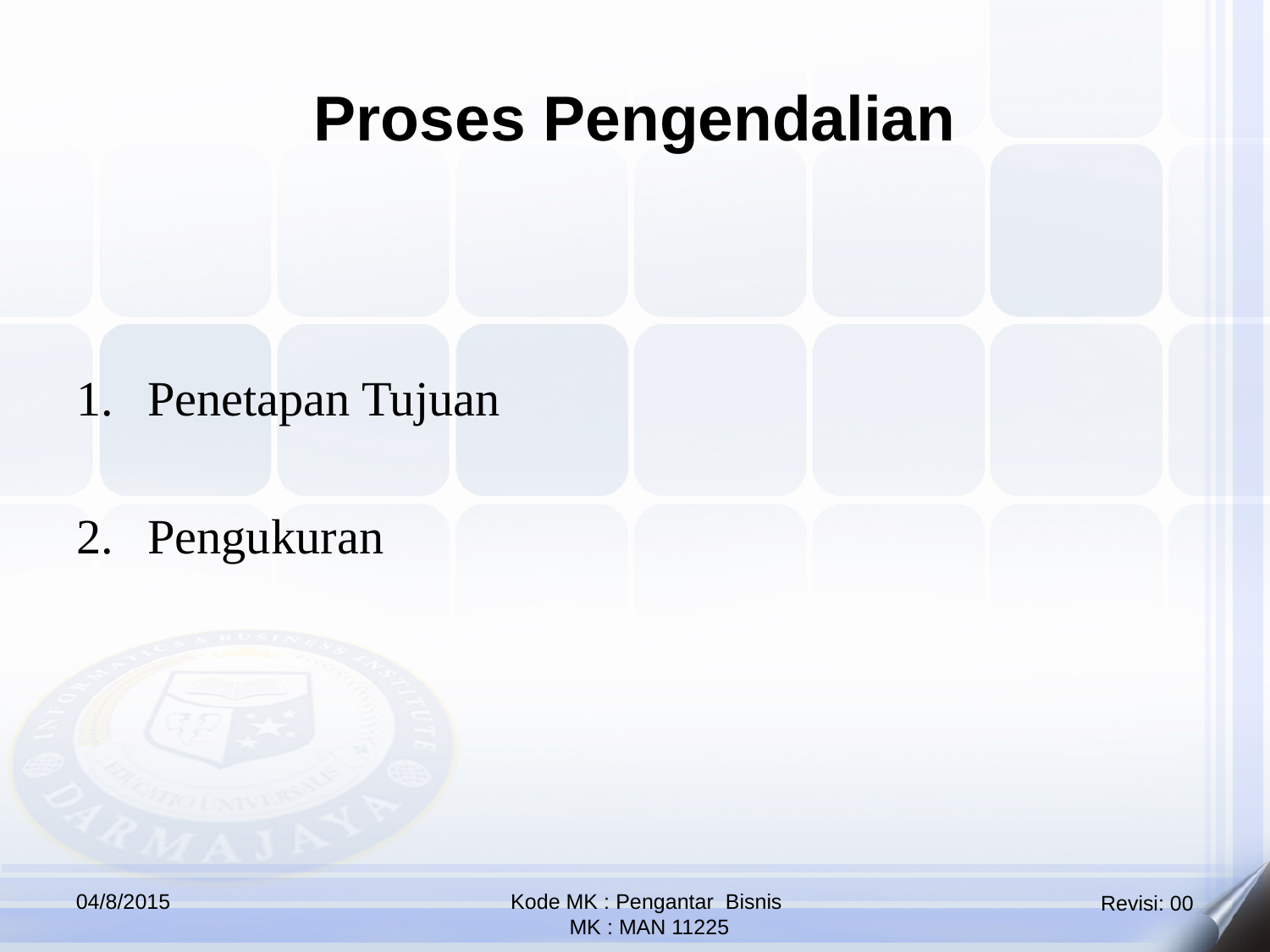

Proses Pengendalian

Penetapan Tujuan

Pengukuran

04/8/2015
Kode MK : Pengantar  Bisnis
MK : MAN 11225